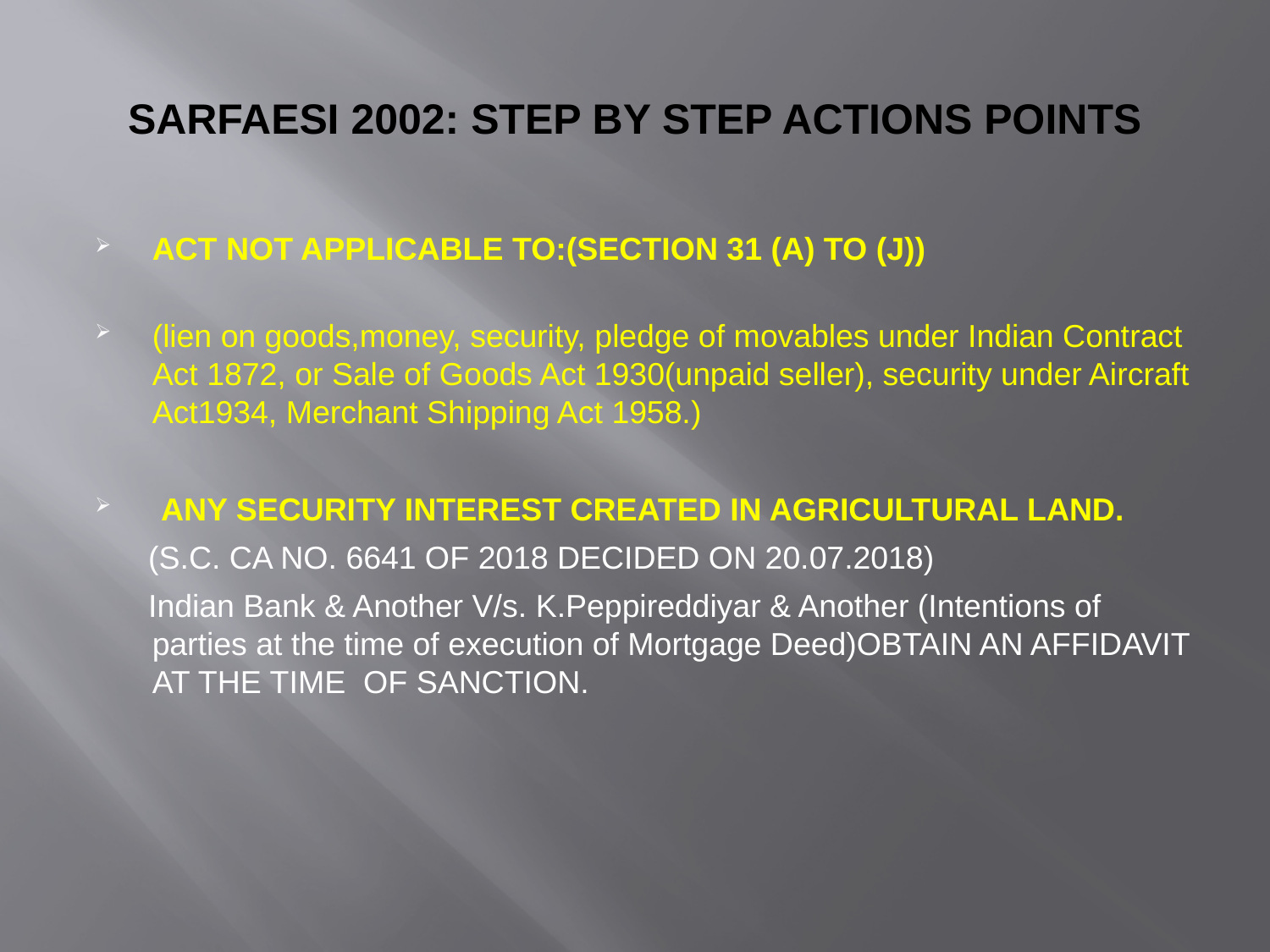

# SARFAESI 2002: STEP BY STEP ACTIONS POINTS
ACT NOT APPLICABLE TO:(SECTION 31 (A) TO (J))
(lien on goods,money, security, pledge of movables under Indian Contract Act 1872, or Sale of Goods Act 1930(unpaid seller), security under Aircraft Act1934, Merchant Shipping Act 1958.)

 ANY SECURITY INTEREST CREATED IN AGRICULTURAL LAND.
      (S.C. CA NO. 6641 OF 2018 DECIDED ON 20.07.2018)
      Indian Bank & Another V/s. K.Peppireddiyar & Another (Intentions of  parties at the time of execution of Mortgage Deed)OBTAIN AN AFFIDAVIT AT THE TIME  OF SANCTION.